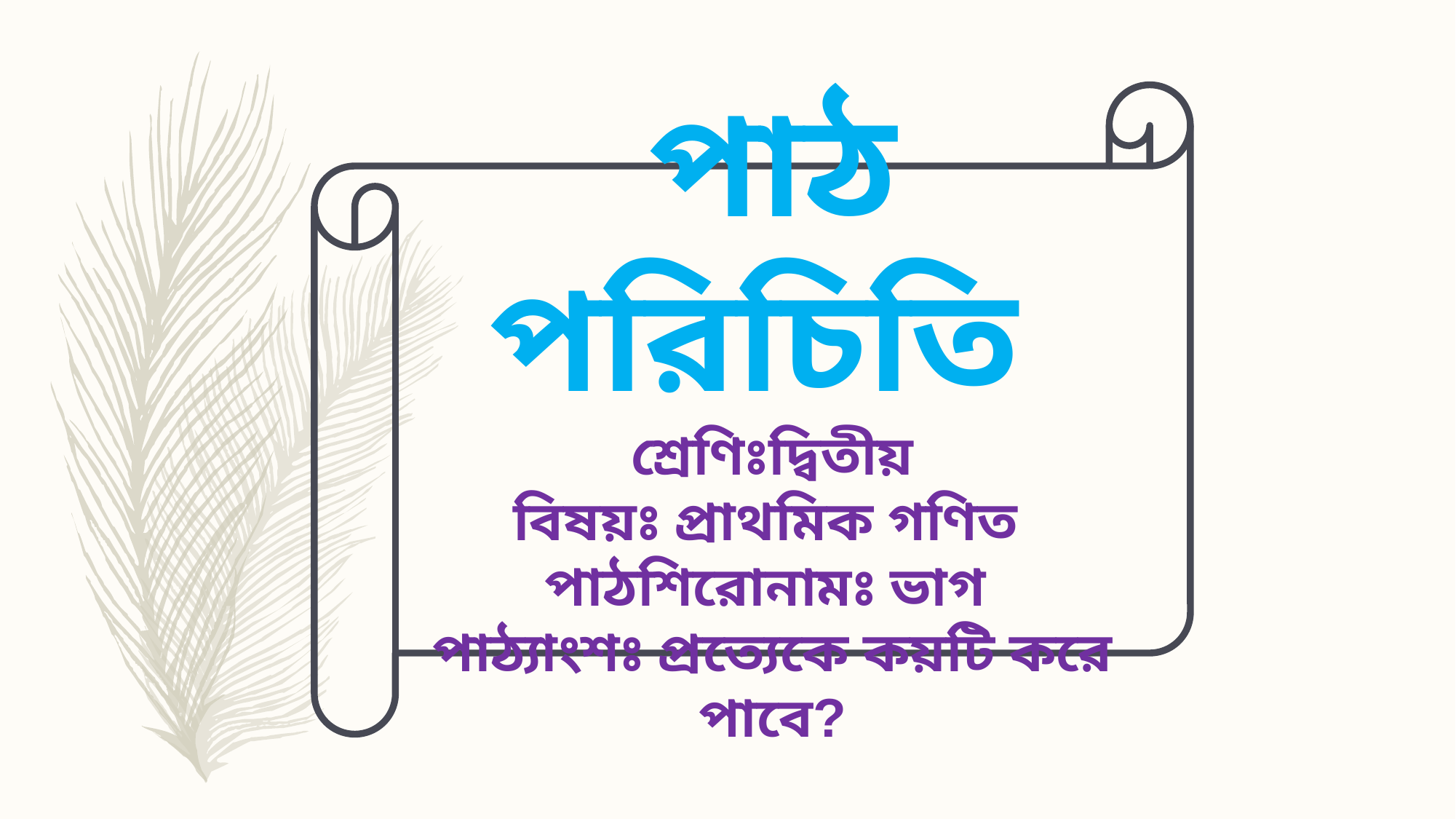

পাঠ পরিচিতি
শ্রেণিঃদ্বিতীয়
বিষয়ঃ প্রাথমিক গণিত
পাঠশিরোনামঃ ভাগ
পাঠ্যাংশঃ প্রত্যেকে কয়টি করে পাবে?